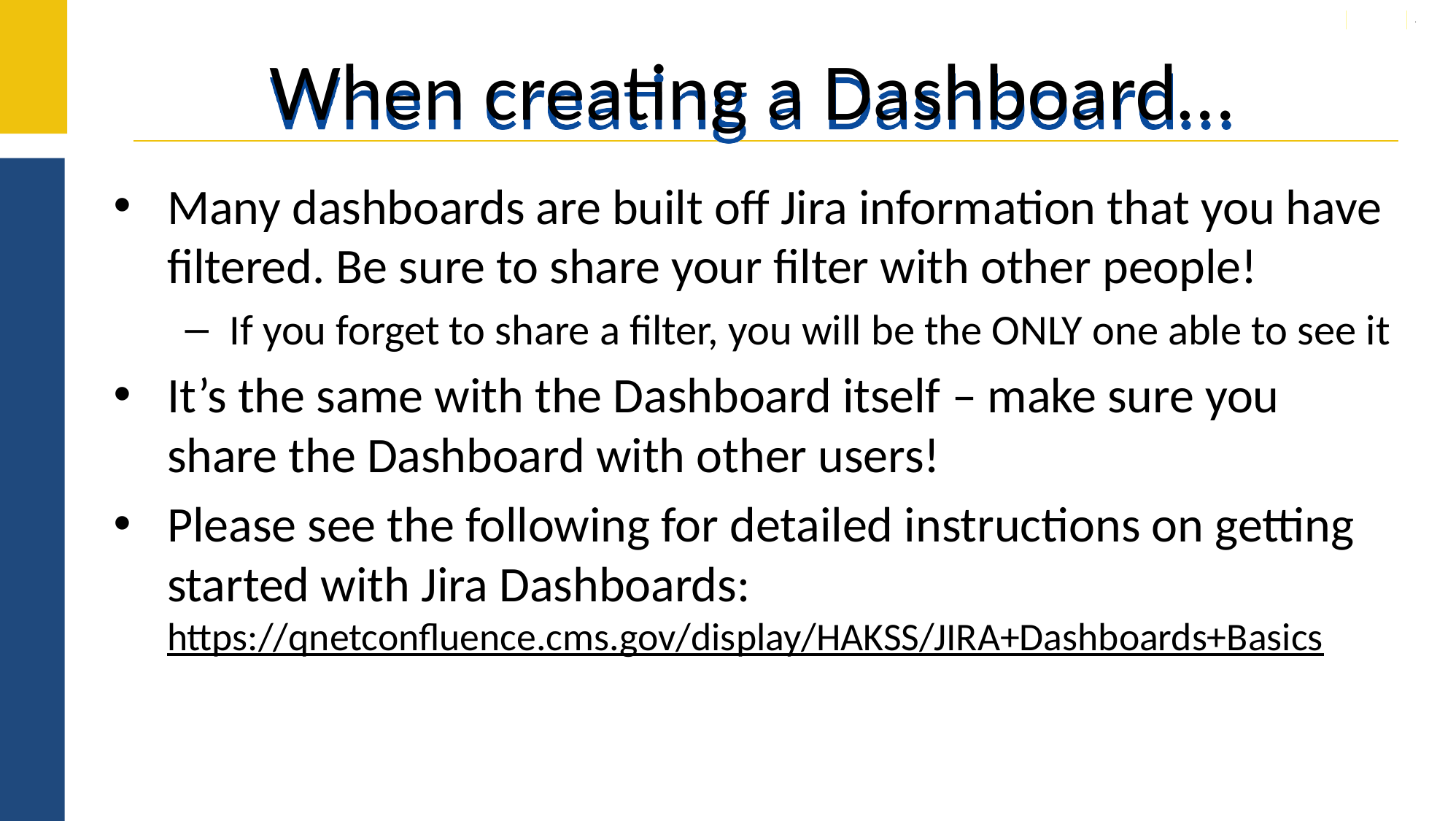

# When creating a Dashboard…
Many dashboards are built off Jira information that you have filtered. Be sure to share your filter with other people!
If you forget to share a filter, you will be the ONLY one able to see it
It’s the same with the Dashboard itself – make sure you share the Dashboard with other users!
Please see the following for detailed instructions on getting started with Jira Dashboards: https://qnetconfluence.cms.gov/display/HAKSS/JIRA+Dashboards+Basics